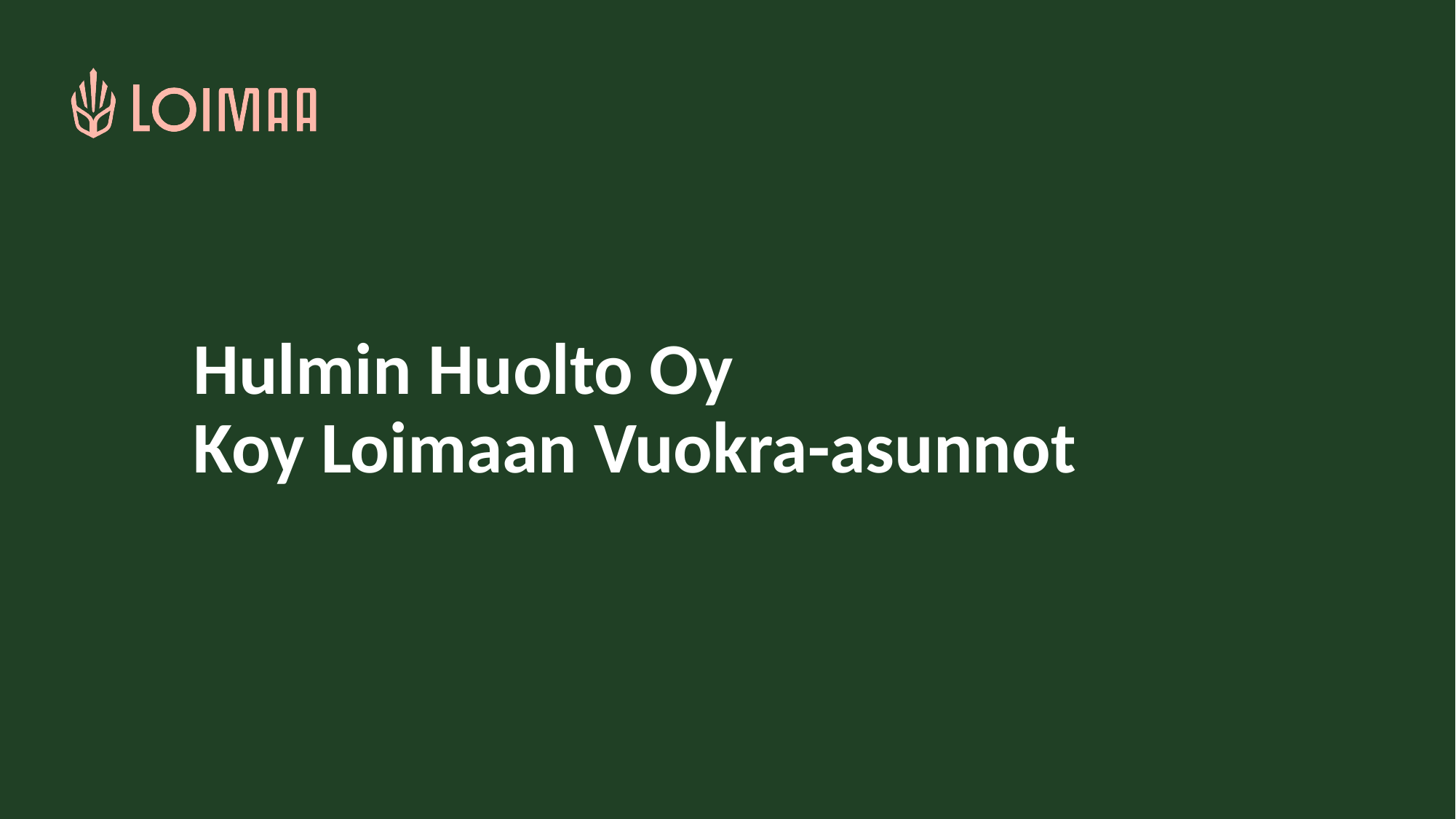

# Hulmin Huolto Oy Koy Loimaan Vuokra-asunnot